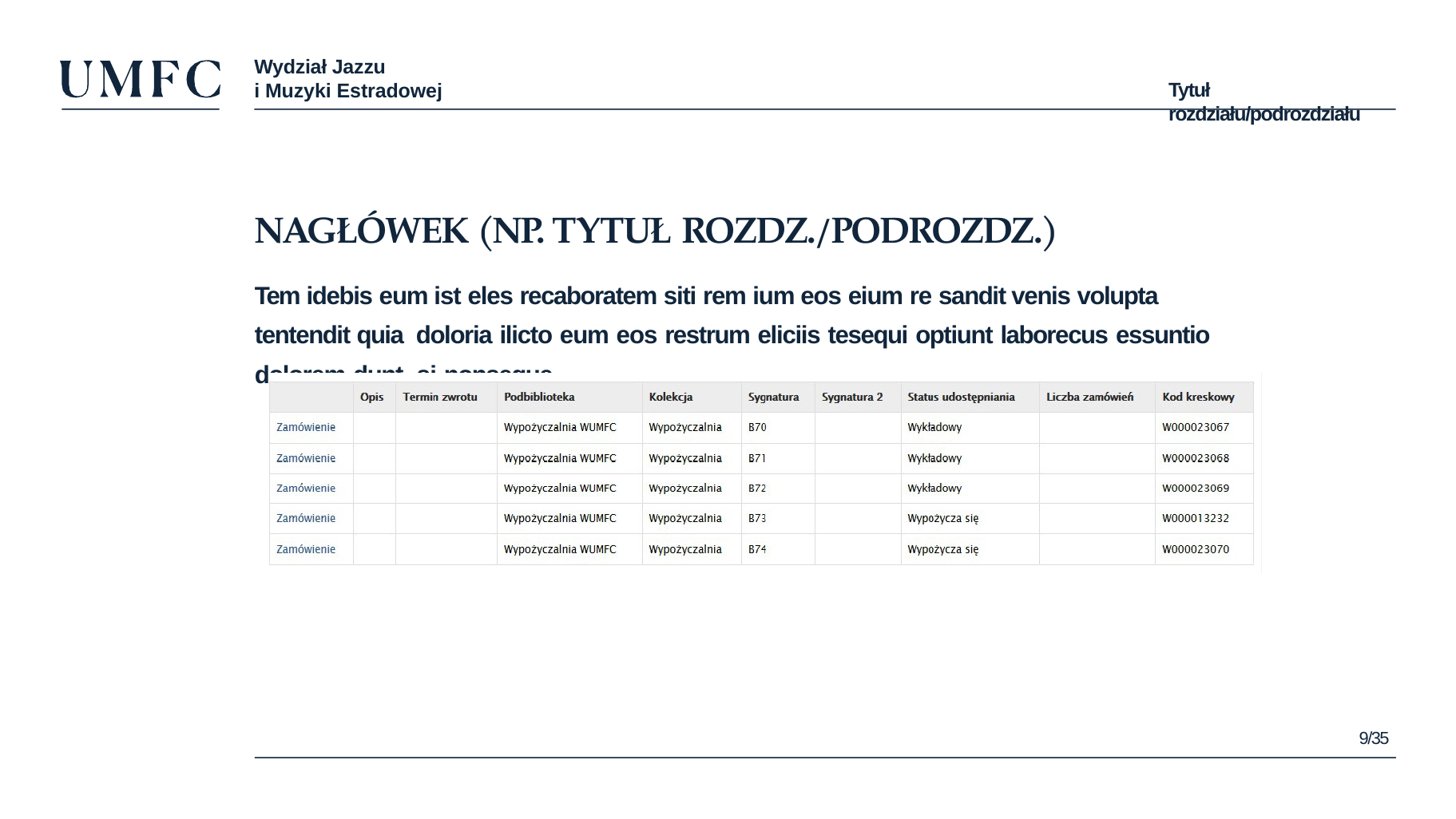

Wydział Jazzu
i Muzyki Estradowej

Tytuł rozdziału/podrozdziału

NAGŁÓWEK (NP. TYTUŁ ROZDZ./PODROZDZ.)
Tem idebis eum ist eles recaboratem siti rem ium eos eium re sandit venis volupta tentendit quia  doloria ilicto eum eos restrum eliciis tesequi optiunt laborecus essuntio dolorem dunt, si nonseque

9/35